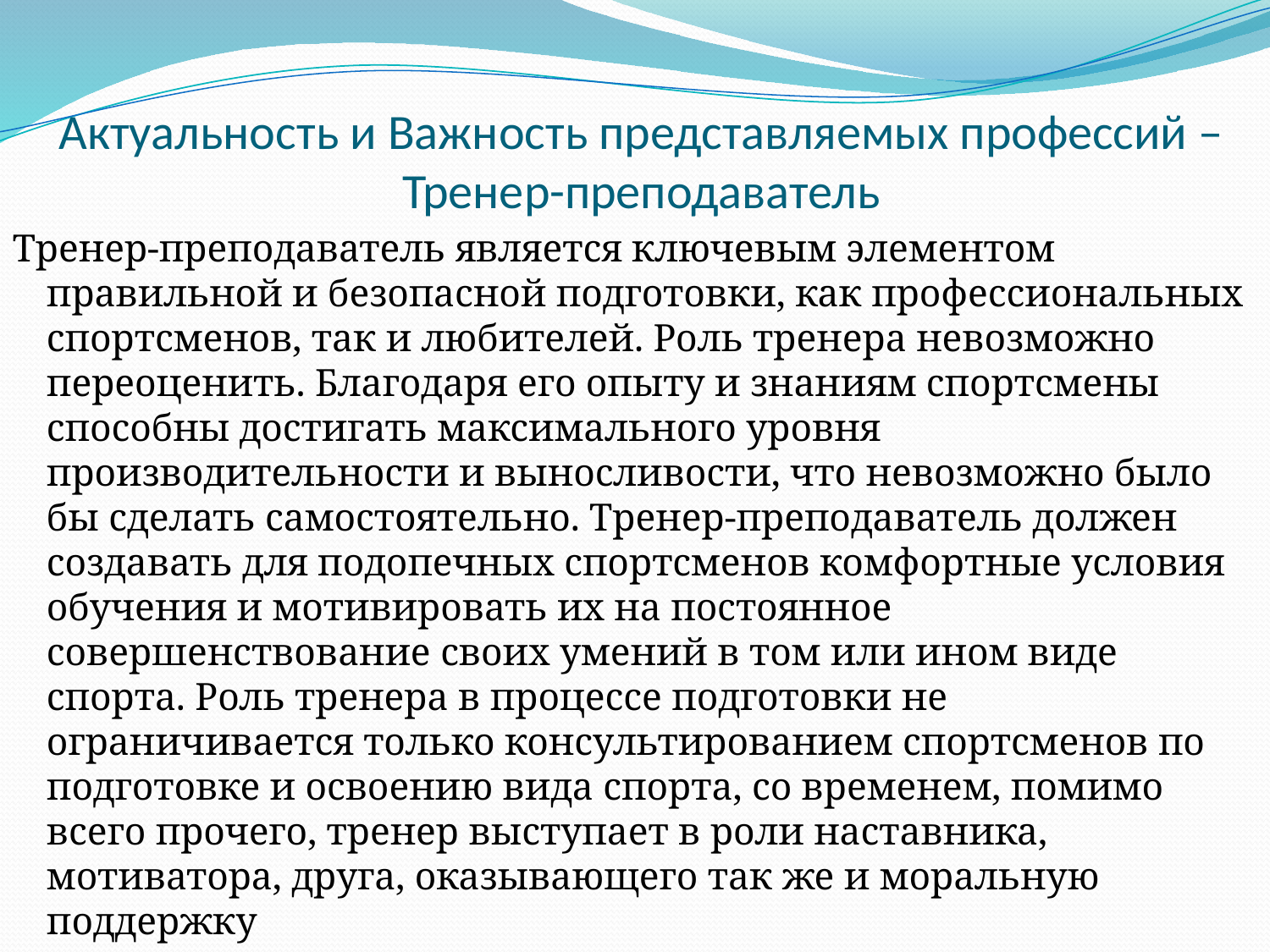

# Актуальность и Важность представляемых профессий – Тренер-преподаватель
Тренер-преподаватель является ключевым элементом правильной и безопасной подготовки, как профессиональных спортсменов, так и любителей. Роль тренера невозможно переоценить. Благодаря его опыту и знаниям спортсмены способны достигать максимального уровня производительности и выносливости, что невозможно было бы сделать самостоятельно. Тренер-преподаватель должен создавать для подопечных спортсменов комфортные условия обучения и мотивировать их на постоянное совершенствование своих умений в том или ином виде спорта. Роль тренера в процессе подготовки не ограничивается только консультированием спортсменов по подготовке и освоению вида спорта, со временем, помимо всего прочего, тренер выступает в роли наставника, мотиватора, друга, оказывающего так же и моральную поддержку